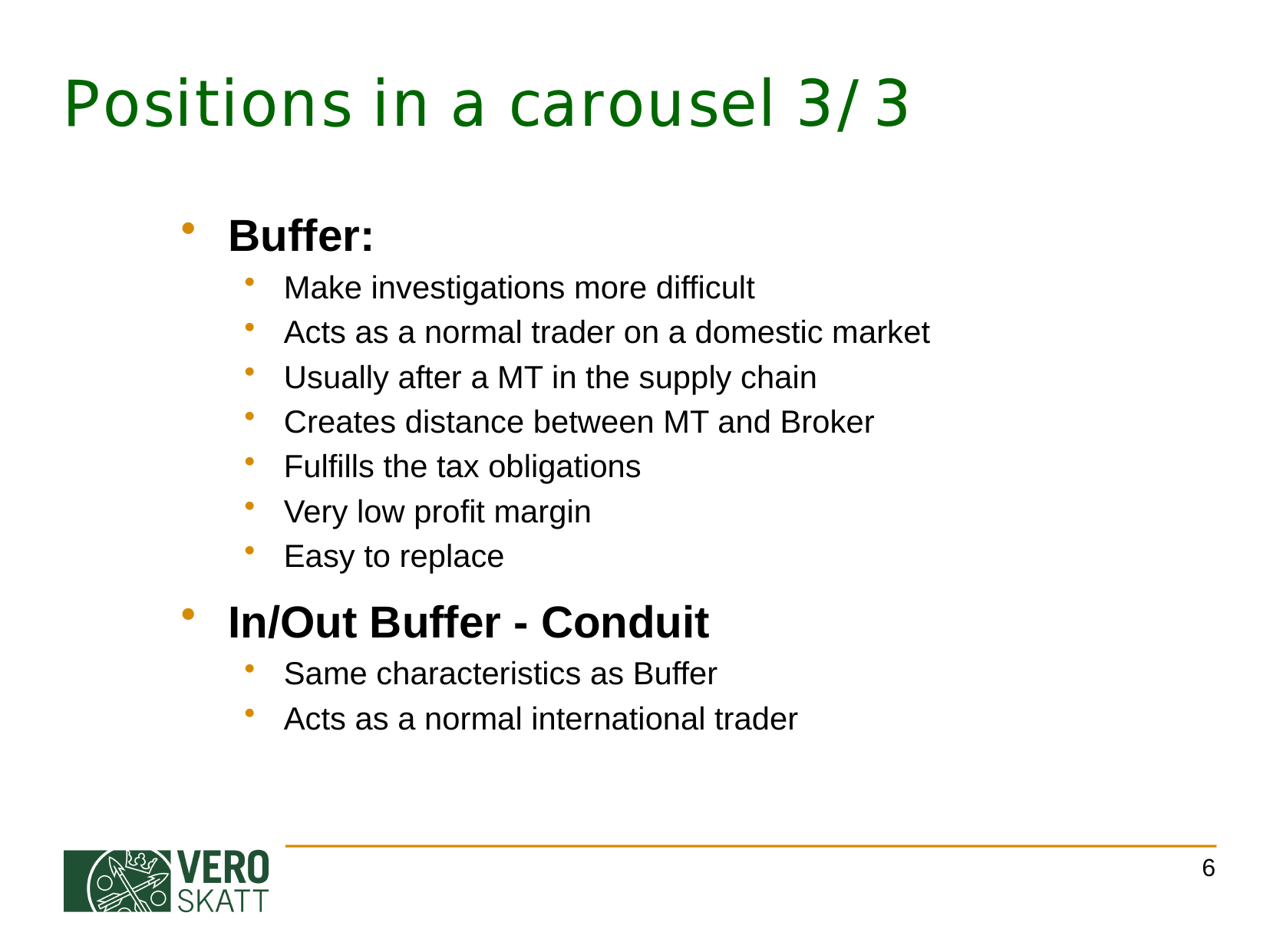

# Positions in a carousel 3/3
Buffer:
Make investigations more difficult
Acts as a normal trader on a domestic market
Usually after a MT in the supply chain
Creates distance between MT and Broker
Fulfills the tax obligations
Very low profit margin
Easy to replace
In/Out Buffer - Conduit
Same characteristics as Buffer
Acts as a normal international trader

6